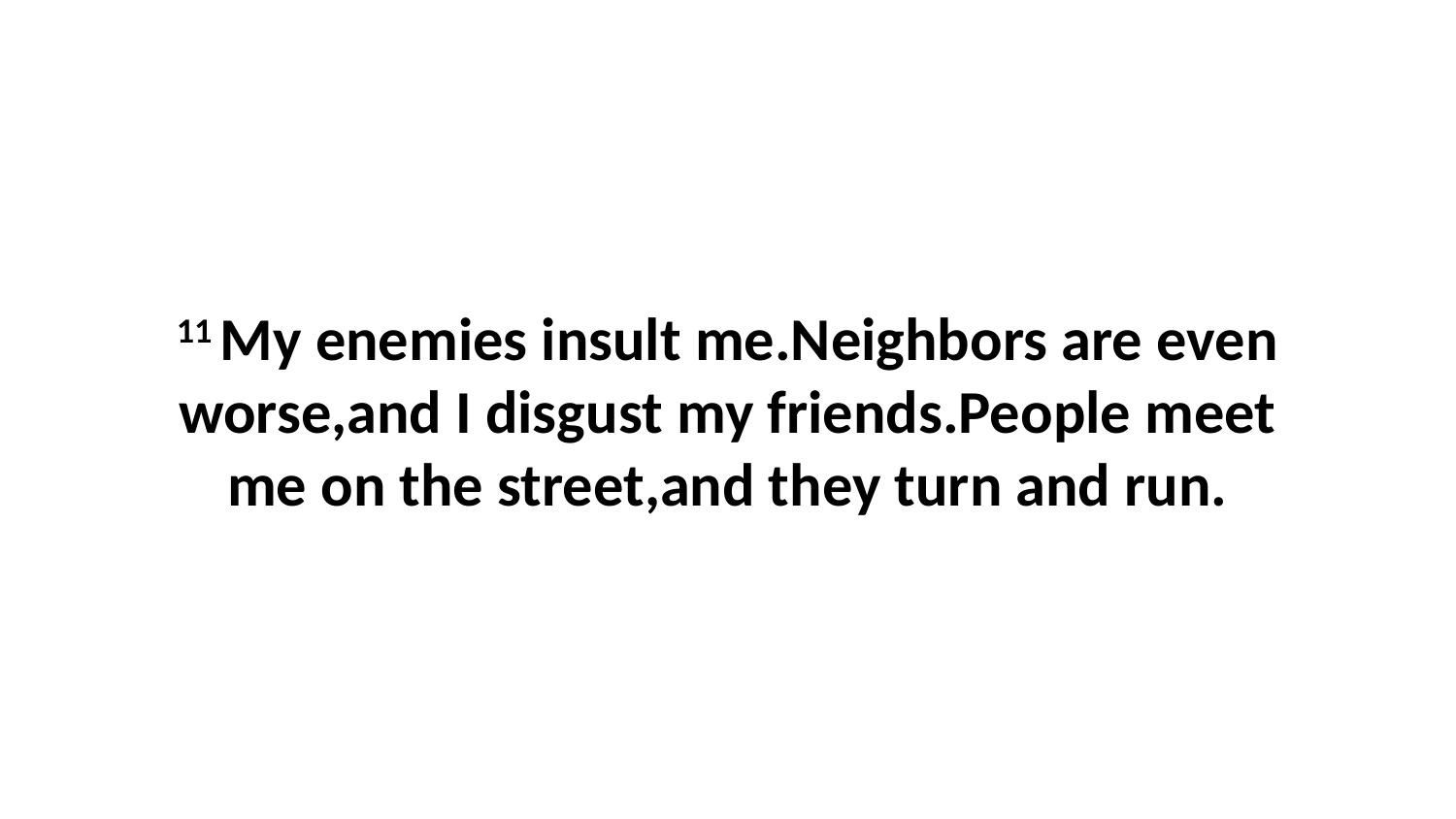

11 My enemies insult me.Neighbors are even worse,and I disgust my friends.People meet me on the street,and they turn and run.